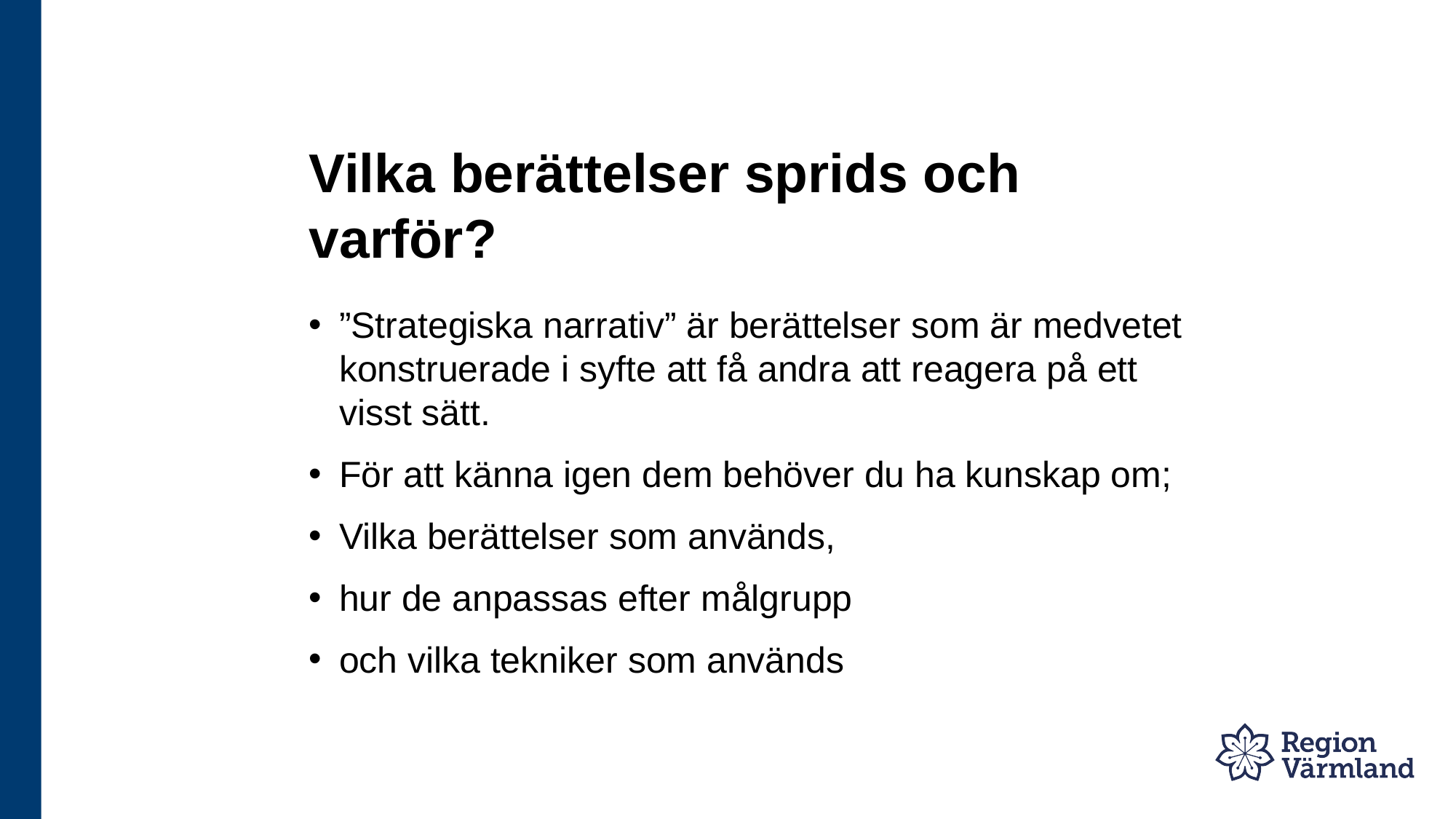

# Vilka berättelser sprids och varför?
”Strategiska narrativ” är berättelser som är medvetet konstruerade i syfte att få andra att reagera på ett visst sätt.​
För att känna igen dem behöver du ha kunskap om; ​
Vilka berättelser som används,
hur de anpassas efter målgrupp​
och vilka tekniker som används ​